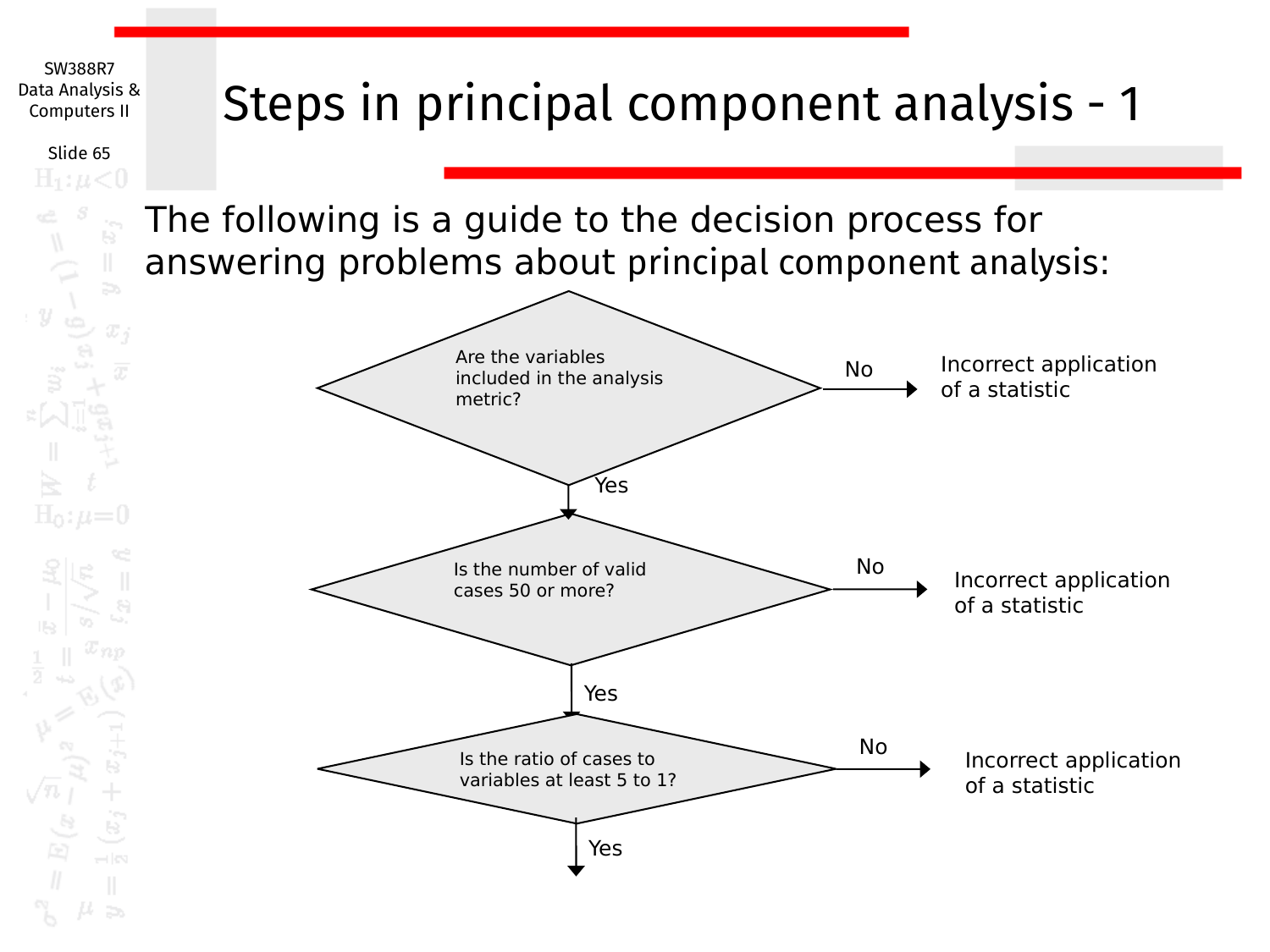

SW388R7
Data Analysis & Computers II

Slide 65
# Steps in principal component analysis - 1
The following is a guide to the decision process for answering problems about principal component analysis:
Are the variables included in the analysis metric?

Incorrect application of a statistic
No

Yes
Is the number of valid cases 50 or more?

No

Incorrect application of a statistic

Yes
Is the ratio of cases to variables at least 5 to 1?
No

Incorrect application of a statistic

Yes